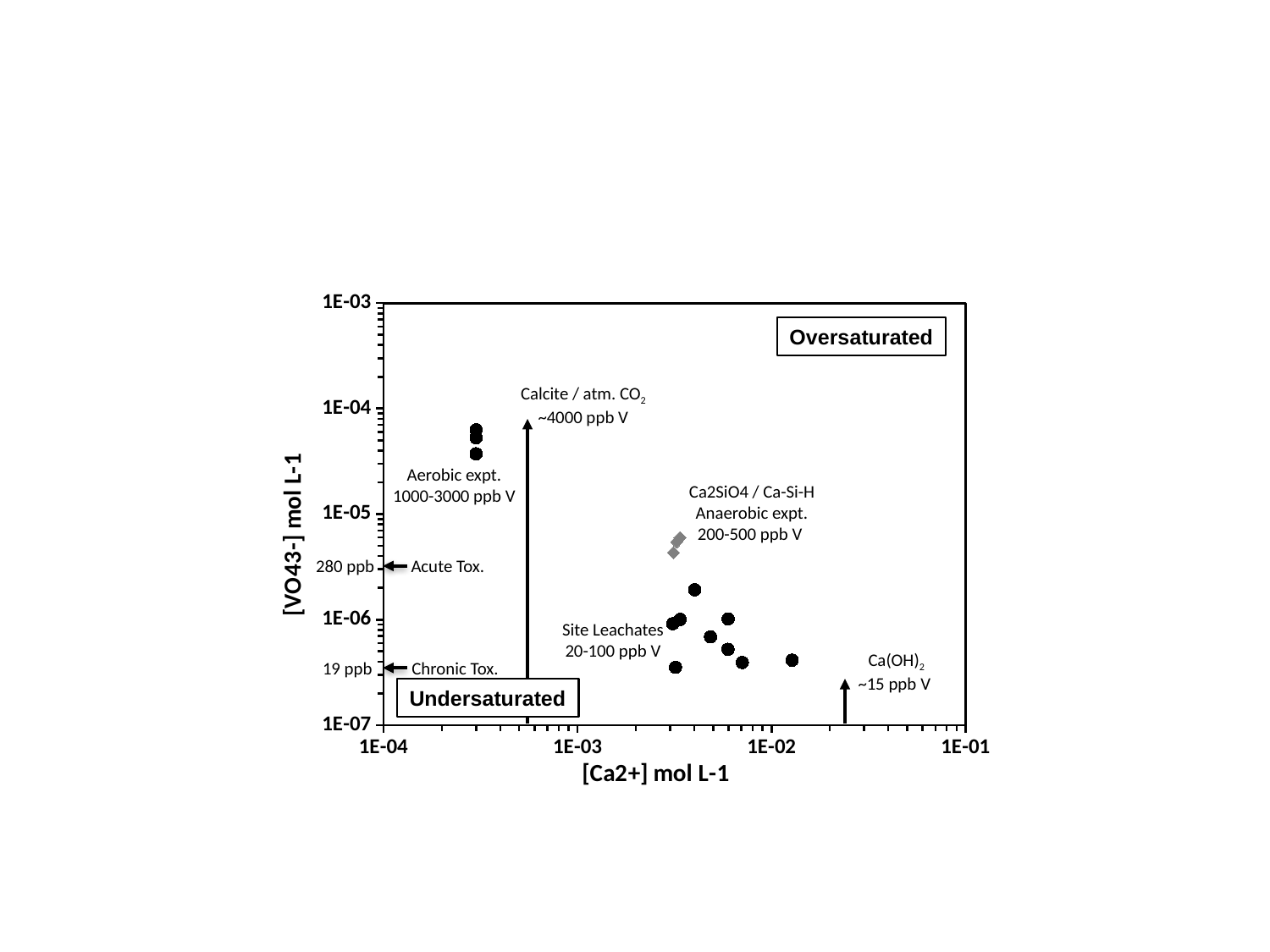

### Chart

| Category | [VO43-] |  |  |  |  |  |  |  |  |  |  |  |  |  |  |  |
|---|---|---|---|---|---|---|---|---|---|---|---|---|---|---|---|---|
Oversaturated
Calcite / atm. CO2
~4000 ppb V
Aerobic expt.
1000-3000 ppb V
Ca2SiO4 / Ca-Si-H
Anaerobic expt.
200-500 ppb V
280 ppb
Acute Tox.
Site Leachates
20-100 ppb V
Ca(OH)2
~15 ppb V
19 ppb
Chronic Tox.
Undersaturated